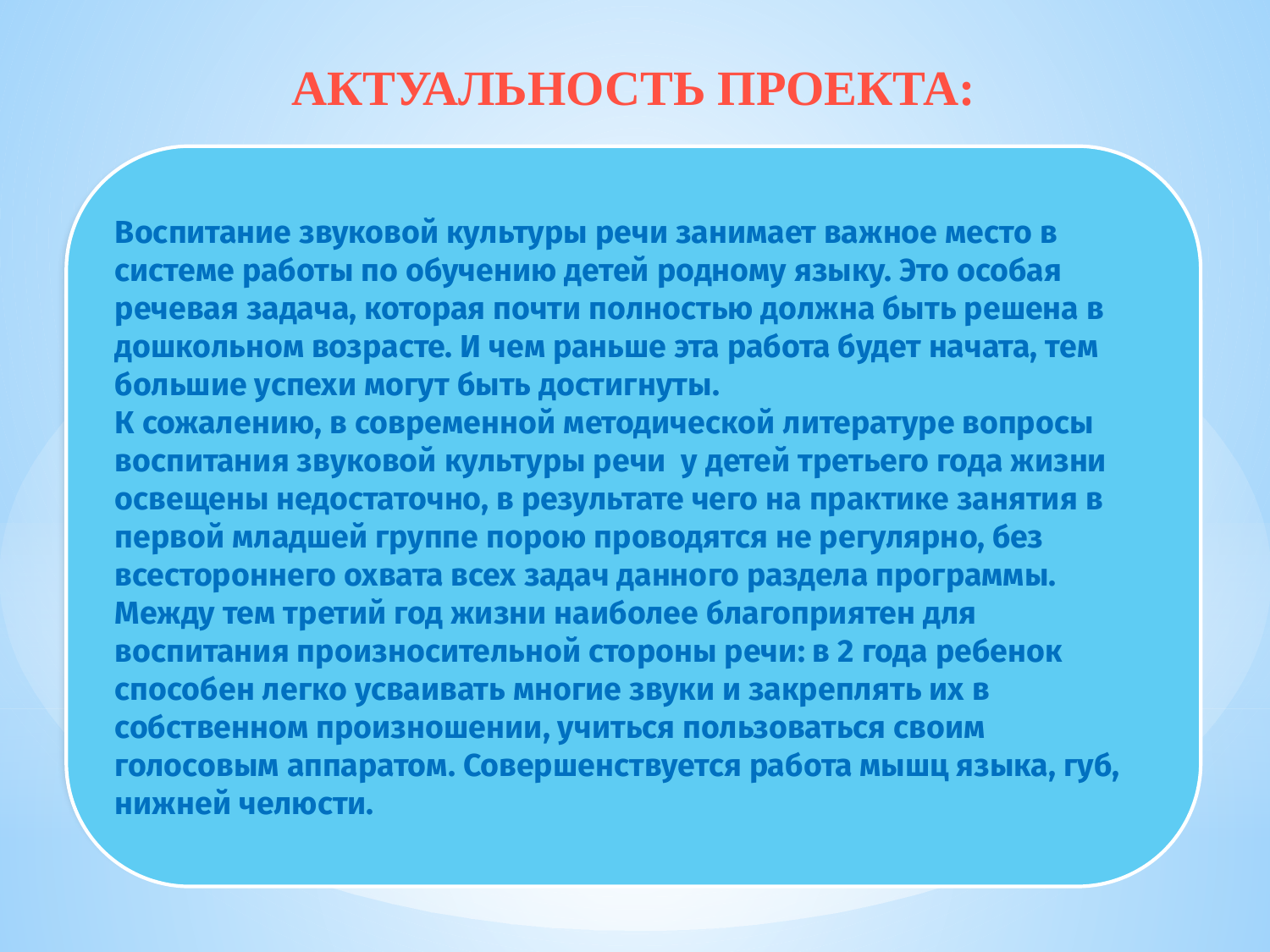

АКТУАЛЬНОСТЬ ПРОЕКТА:
Воспитание звуковой культуры речи занимает важное место в системе работы по обучению детей родному языку. Это особая речевая задача, которая почти полностью должна быть решена в дошкольном возрасте. И чем раньше эта работа будет начата, тем большие успехи могут быть достигнуты.
К сожалению, в современной методической литературе вопросы воспитания звуковой культуры речи  у детей третьего года жизни освещены недостаточно, в результате чего на практике занятия в первой младшей группе порою проводятся не регулярно, без всестороннего охвата всех задач данного раздела программы. Между тем третий год жизни наиболее благоприятен для воспитания произносительной стороны речи: в 2 года ребенок способен легко усваивать многие звуки и закреплять их в собственном произношении, учиться пользоваться своим голосовым аппаратом. Совершенствуется работа мышц языка, губ, нижней челюсти.